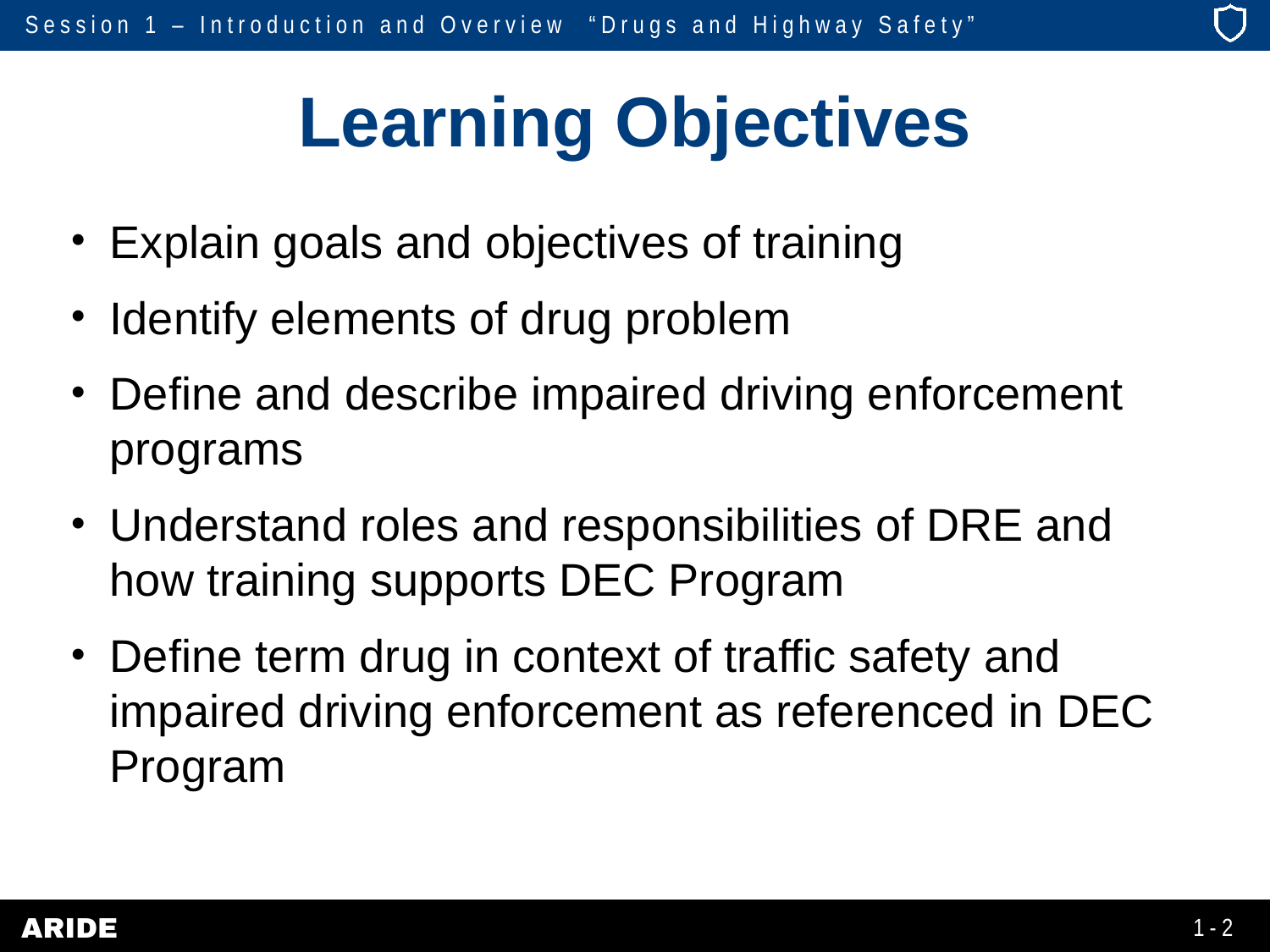

# Learning Objectives
Explain goals and objectives of training
Identify elements of drug problem
Define and describe impaired driving enforcement programs
Understand roles and responsibilities of DRE and how training supports DEC Program
Define term drug in context of traffic safety and impaired driving enforcement as referenced in DEC Program
1-2